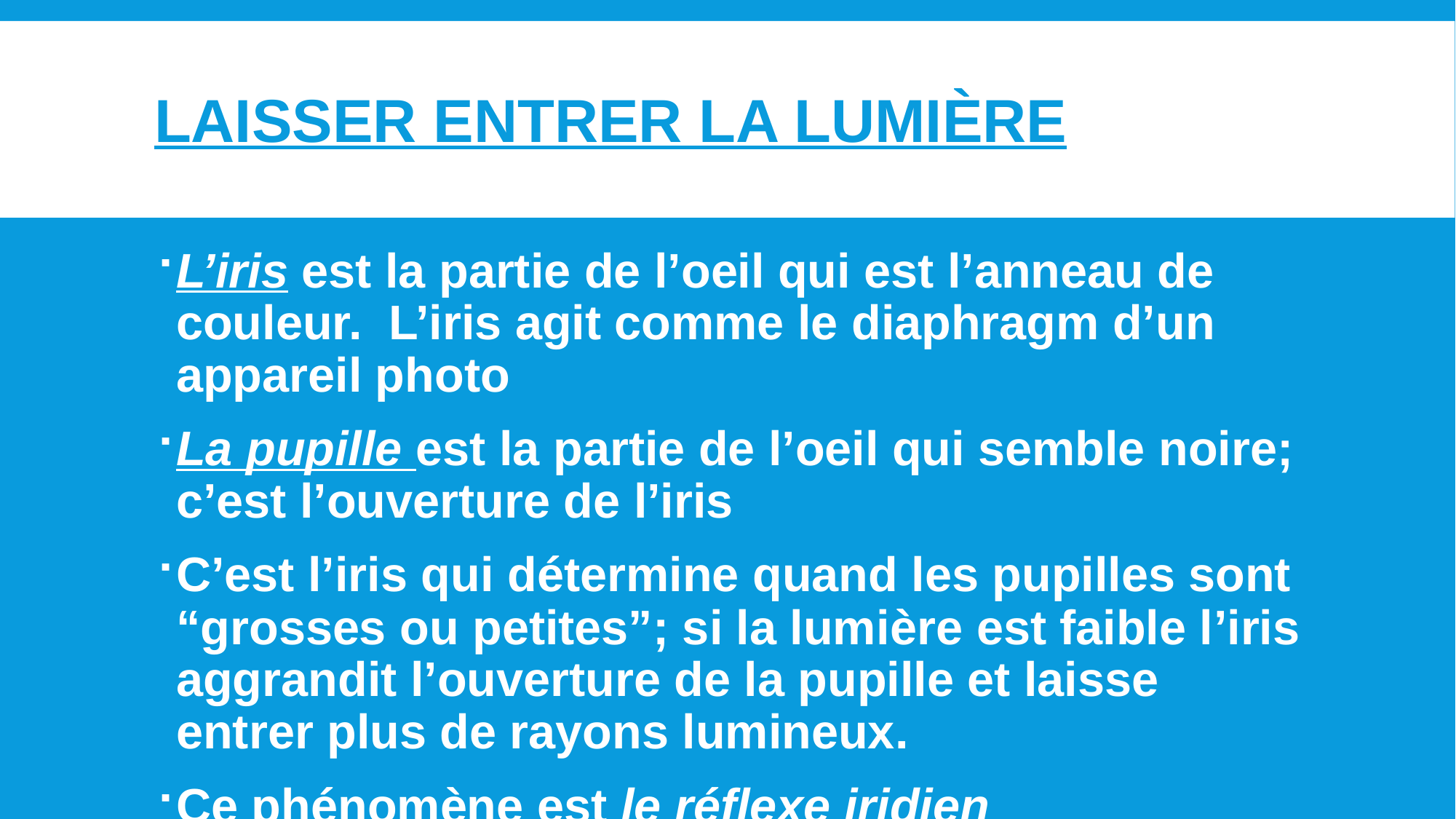

# Laisser entrer la lumière
L’iris est la partie de l’oeil qui est l’anneau de couleur.  L’iris agit comme le diaphragm d’un appareil photo
La pupille est la partie de l’oeil qui semble noire; c’est l’ouverture de l’iris
C’est l’iris qui détermine quand les pupilles sont “grosses ou petites”; si la lumière est faible l’iris aggrandit l’ouverture de la pupille et laisse entrer plus de rayons lumineux.
Ce phénomène est le réflexe iridien